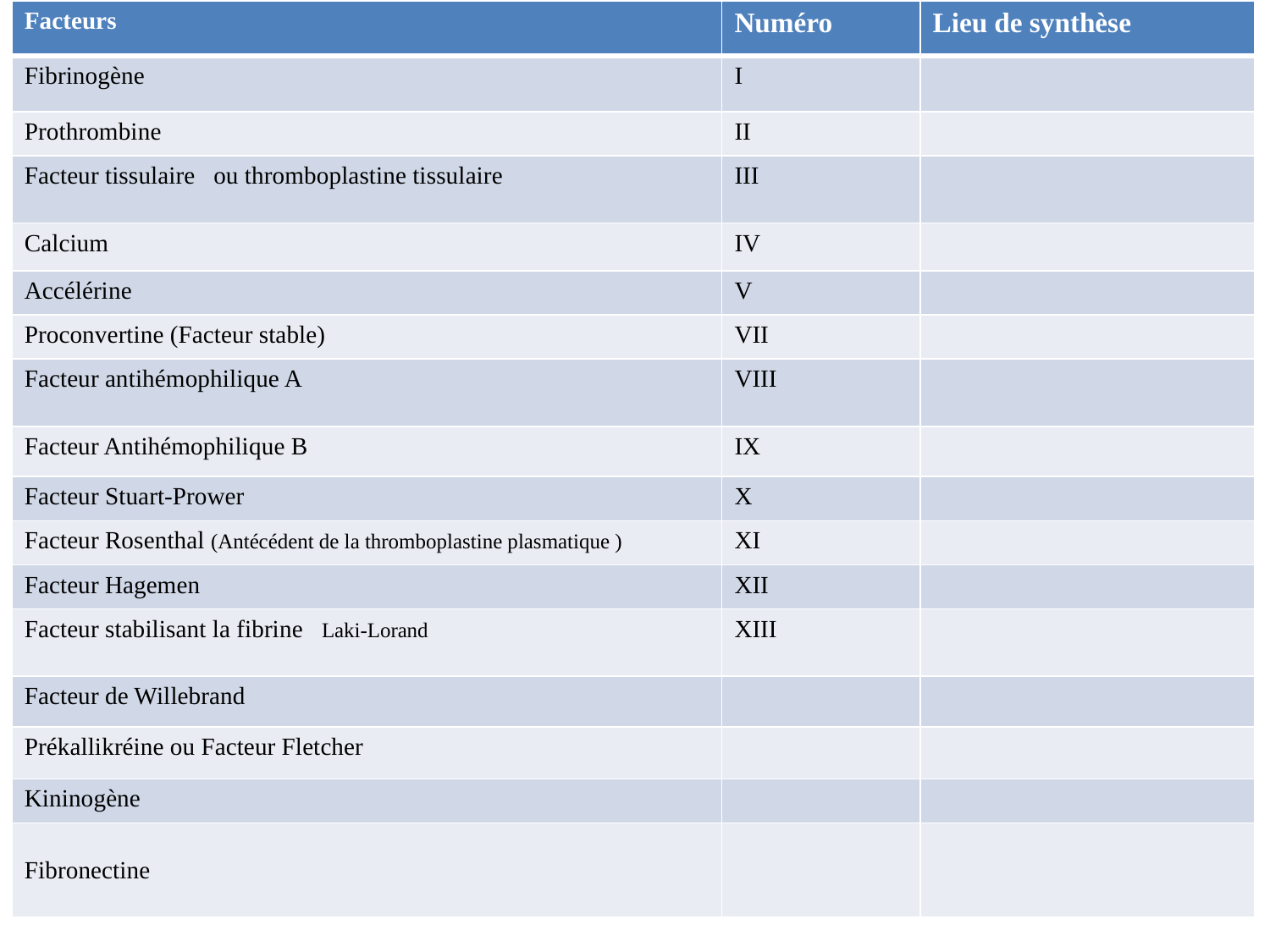

| Facteurs | Numéro | Lieu de synthèse |
| --- | --- | --- |
| Fibrinogène | I |  |
| Prothrombine | II |  |
| Facteur tissulaire ou thromboplastine tissulaire | III |  |
| Calcium | IV |  |
| Accélérine | V |  |
| Proconvertine (Facteur stable) | VII |  |
| Facteur antihémophilique A | VIII |  |
| Facteur Antihémophilique B | IX |  |
| Facteur Stuart-Prower | X |  |
| Facteur Rosenthal (Antécédent de la thromboplastine plasmatique ) | XI |  |
| Facteur Hagemen | XII |  |
| Facteur stabilisant la fibrine Laki-Lorand | XIII |  |
| Facteur de Willebrand |  |  |
| Prékallikréine ou Facteur Fletcher |  |  |
| Kininogène |  |  |
| Fibronectine |  |  |